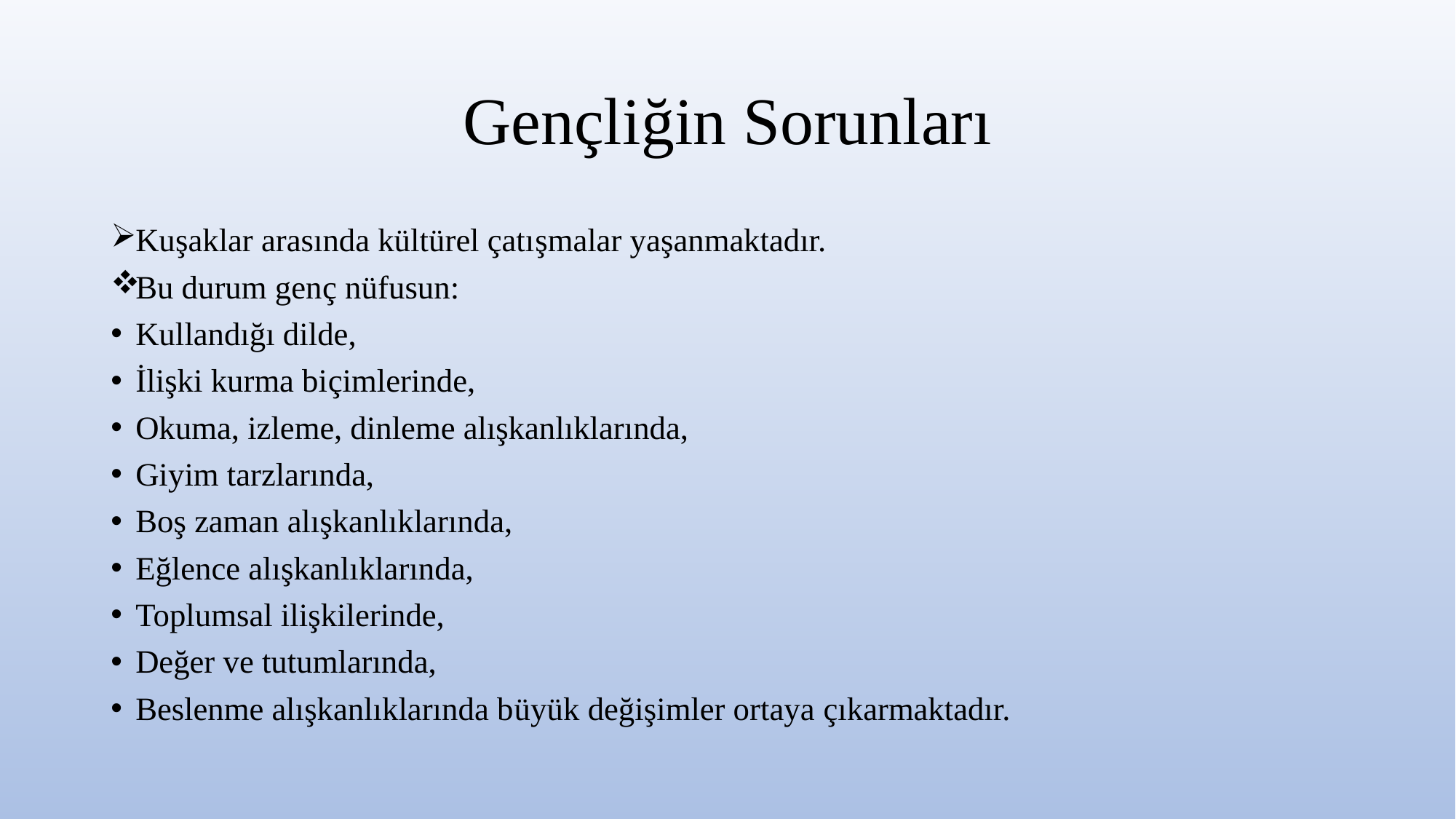

# Gençliğin Sorunları
Kuşaklar arasında kültürel çatışmalar yaşanmaktadır.
Bu durum genç nüfusun:
Kullandığı dilde,
İlişki kurma biçimlerinde,
Okuma, izleme, dinleme alışkanlıklarında,
Giyim tarzlarında,
Boş zaman alışkanlıklarında,
Eğlence alışkanlıklarında,
Toplumsal ilişkilerinde,
Değer ve tutumlarında,
Beslenme alışkanlıklarında büyük değişimler ortaya çıkarmaktadır.